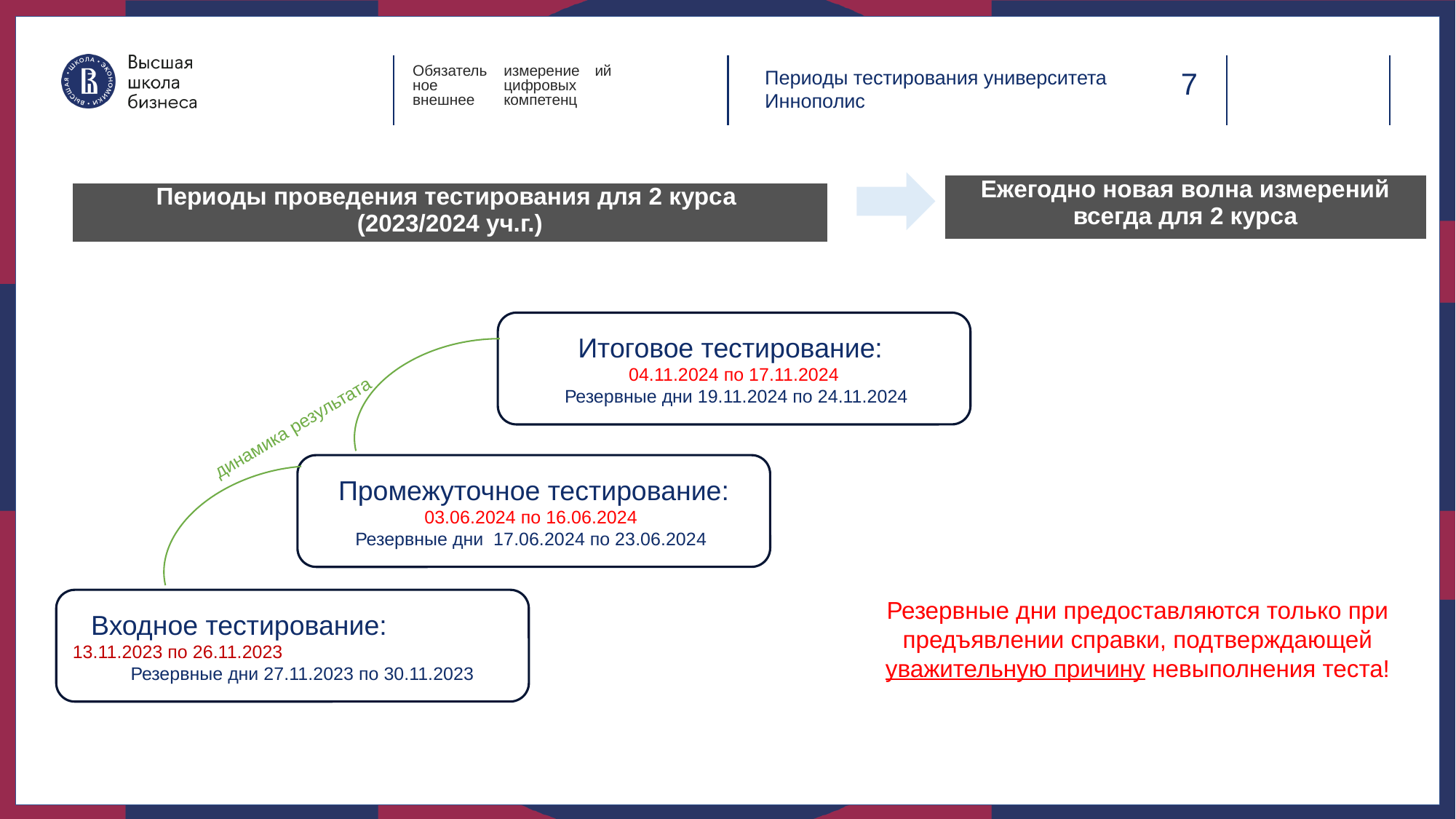

Периоды тестирования университета Иннополис
Обязательное внешнее измерение цифровых компетенций

| Ежегодно новая волна измерений всегда для 2 курса |
| --- |
|  |
| Периоды проведения тестирования для 2 курса (2023/2024 уч.г.) |
| --- |
|  |

Итоговое тестирование:
04.11.2024 по 17.11.2024
 Резервные дни 19.11.2024 по 24.11.2024
динамика результата

Промежуточное тестирование: 03.06.2024 по 16.06.2024
Резервные дни  17.06.2024 по 23.06.2024
Резервные дни предоставляются только при предъявлении справки, подтверждающей уважительную причину невыполнения теста!
Входное тестирование:               13.11.2023 по 26.11.2023                                                   Резервные дни 27.11.2023 по 30.11.2023